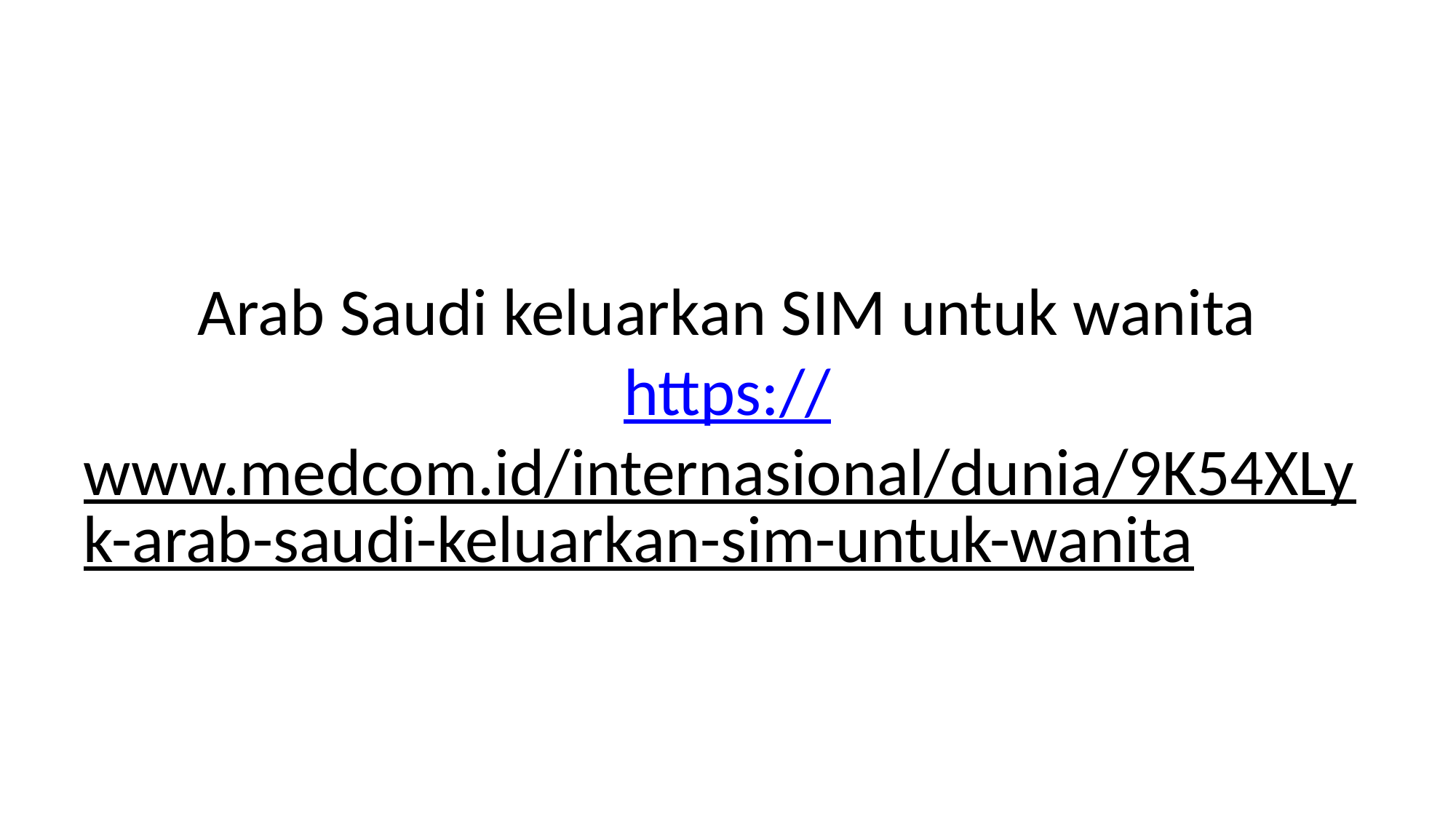

# Arab Saudi keluarkan SIM untuk wanita https://www.medcom.id/internasional/dunia/9K54XLyk-arab-saudi-keluarkan-sim-untuk-wanita